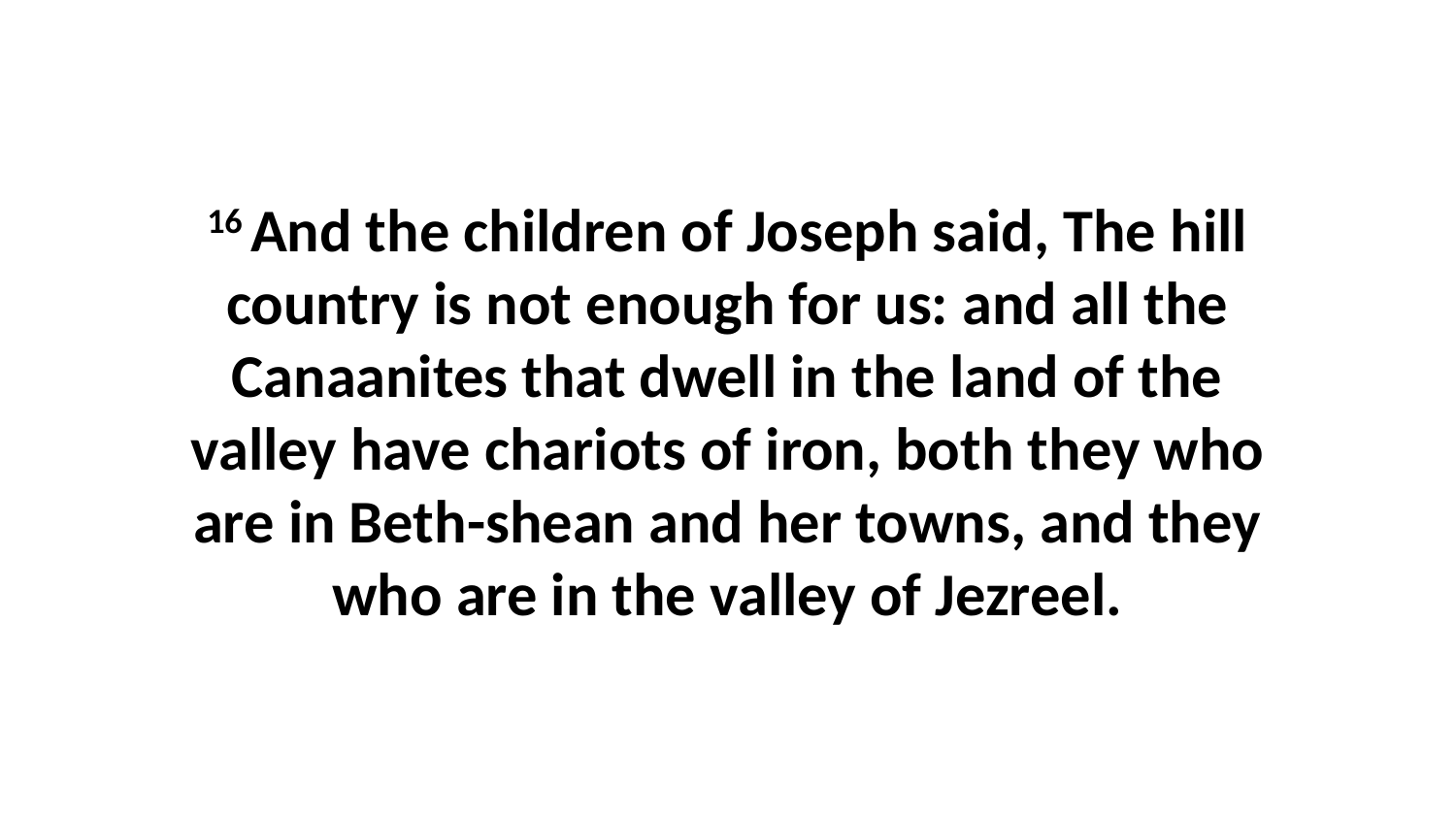

16 And the children of Joseph said, The hill country is not enough for us: and all the Canaanites that dwell in the land of the valley have chariots of iron, both they who are in Beth-shean and her towns, and they who are in the valley of Jezreel.